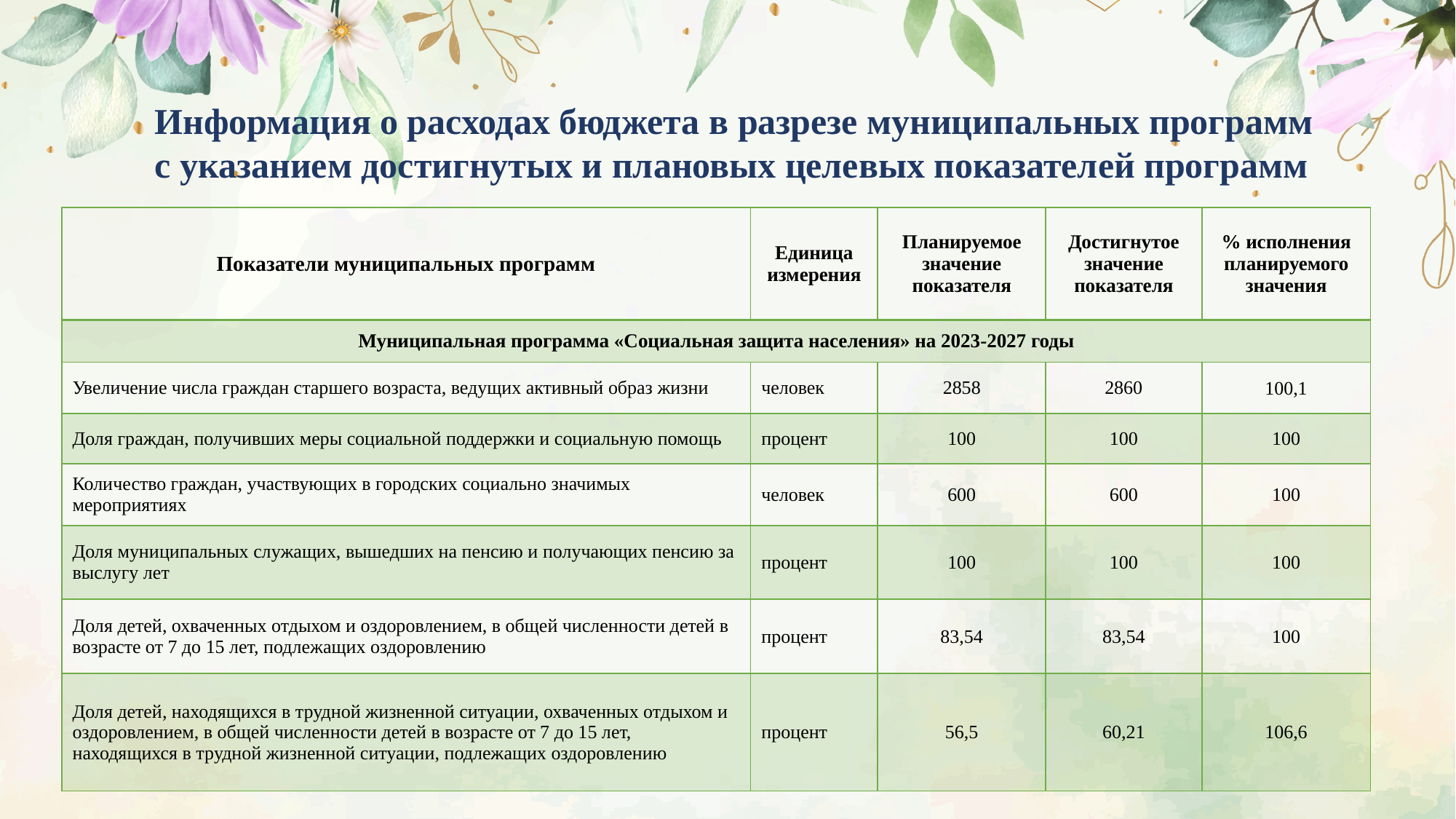

Информация о расходах бюджета в разрезе муниципальных программ
с указанием достигнутых и плановых целевых показателей программ
| Показатели муниципальных программ | Единица измерения | Планируемое значение показателя | Достигнутое значение показателя | % исполнения планируемого значения |
| --- | --- | --- | --- | --- |
| Муниципальная программа «Социальная защита населения» на 2023-2027 годы |  |  |  |  |
| Увеличение числа граждан старшего возраста, ведущих активный образ жизни | человек | 2858 | 2860 | 100,1 |
| Доля граждан, получивших меры социальной поддержки и социальную помощь | процент | 100 | 100 | 100 |
| Количество граждан, участвующих в городских социально значимых мероприятиях | человек | 600 | 600 | 100 |
| Доля муниципальных служащих, вышедших на пенсию и получающих пенсию за выслугу лет | процент | 100 | 100 | 100 |
| Доля детей, охваченных отдыхом и оздоровлением, в общей численности детей в возрасте от 7 до 15 лет, подлежащих оздоровлению | процент | 83,54 | 83,54 | 100 |
| Доля детей, находящихся в трудной жизненной ситуации, охваченных отдыхом и оздоровлением, в общей численности детей в возрасте от 7 до 15 лет, находящихся в трудной жизненной ситуации, подлежащих оздоровлению | процент | 56,5 | 60,21 | 106,6 |